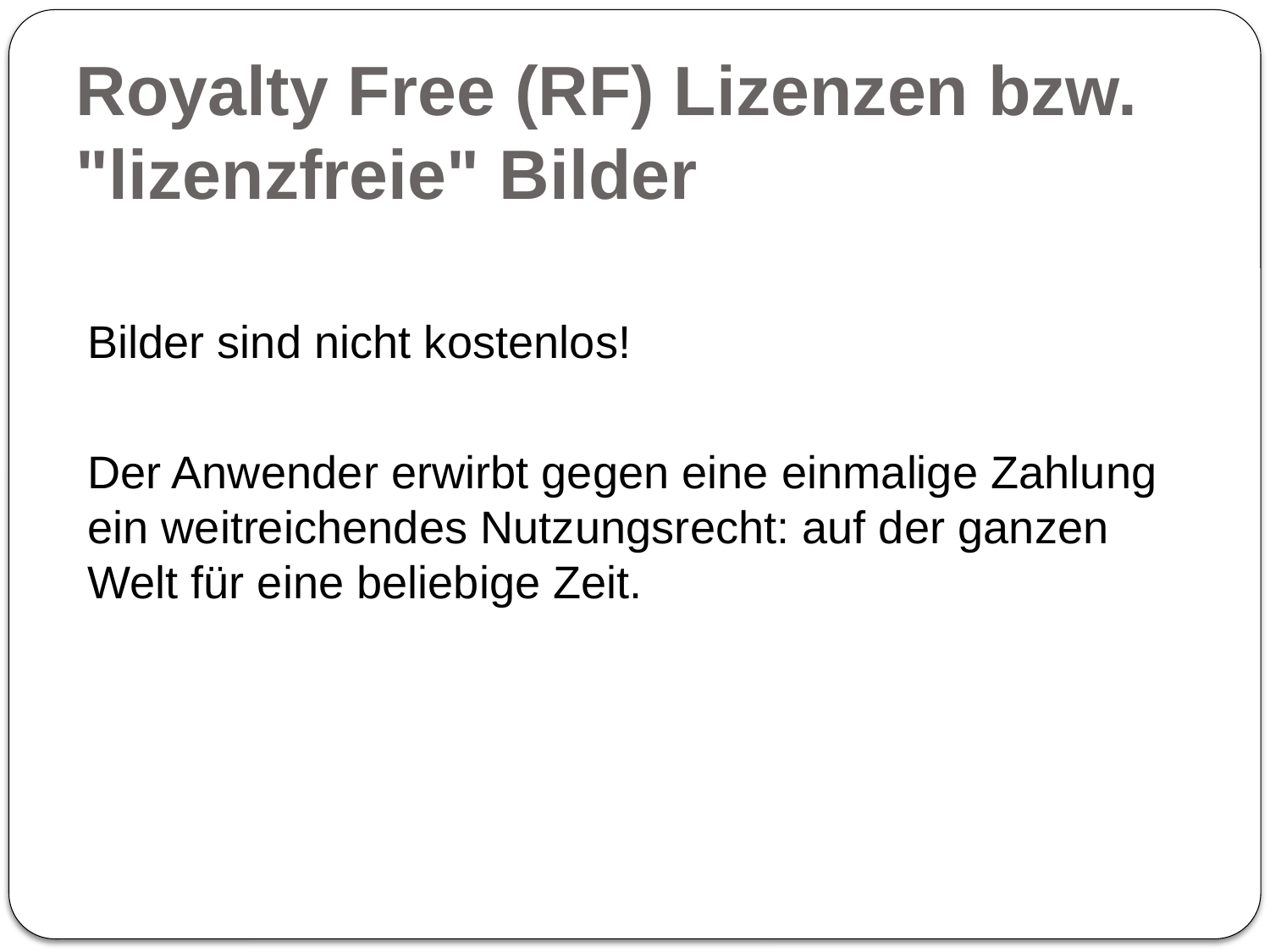

# Royalty Free (RF) Lizenzen bzw. "lizenzfreie" Bilder
Bilder sind nicht kostenlos!

Der Anwender erwirbt gegen eine einmalige Zahlung ein weitreichendes Nutzungsrecht: auf der ganzen Welt für eine beliebige Zeit.